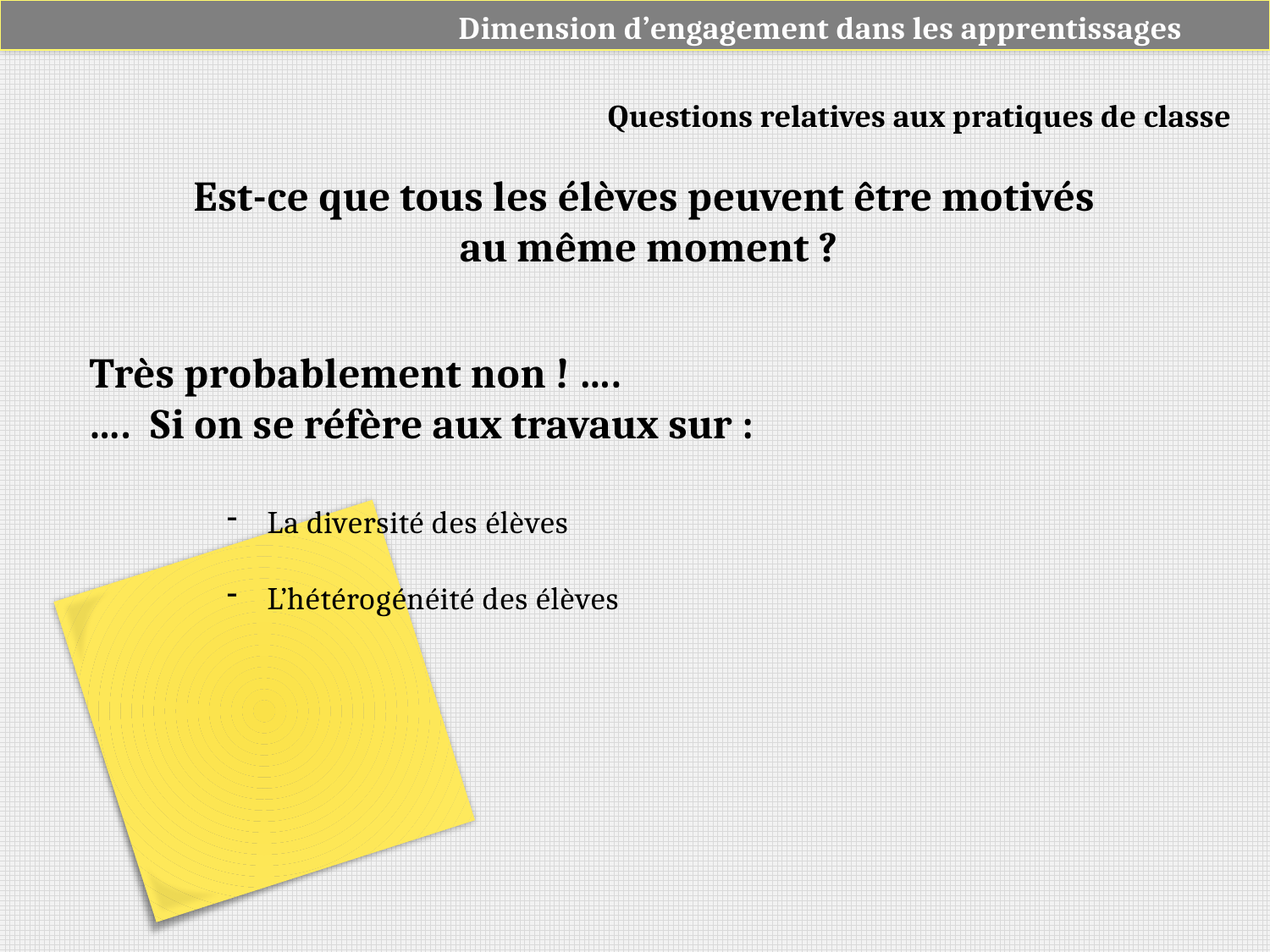

Dimension d’engagement dans les apprentissages
Questions relatives aux pratiques de classe
Est-ce que tous les élèves peuvent être motivés
 au même moment ?
Très probablement non ! ….
….  Si on se réfère aux travaux sur :
La diversité des élèves

L’hétérogénéité des élèves